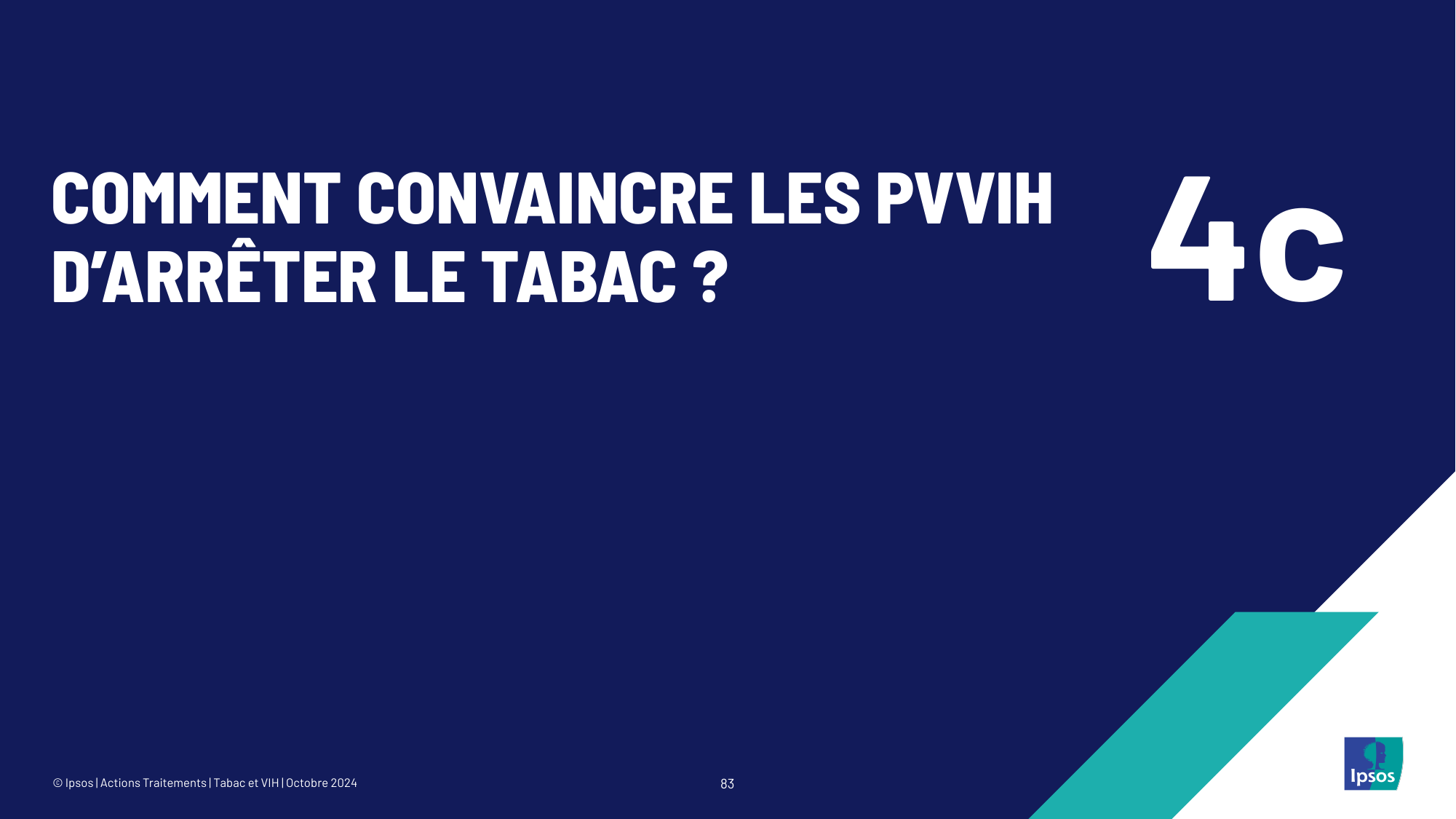

4c

# COMMENT CONVAINCRE LES PVVIH D’ARRÊTER LE TABAC ?